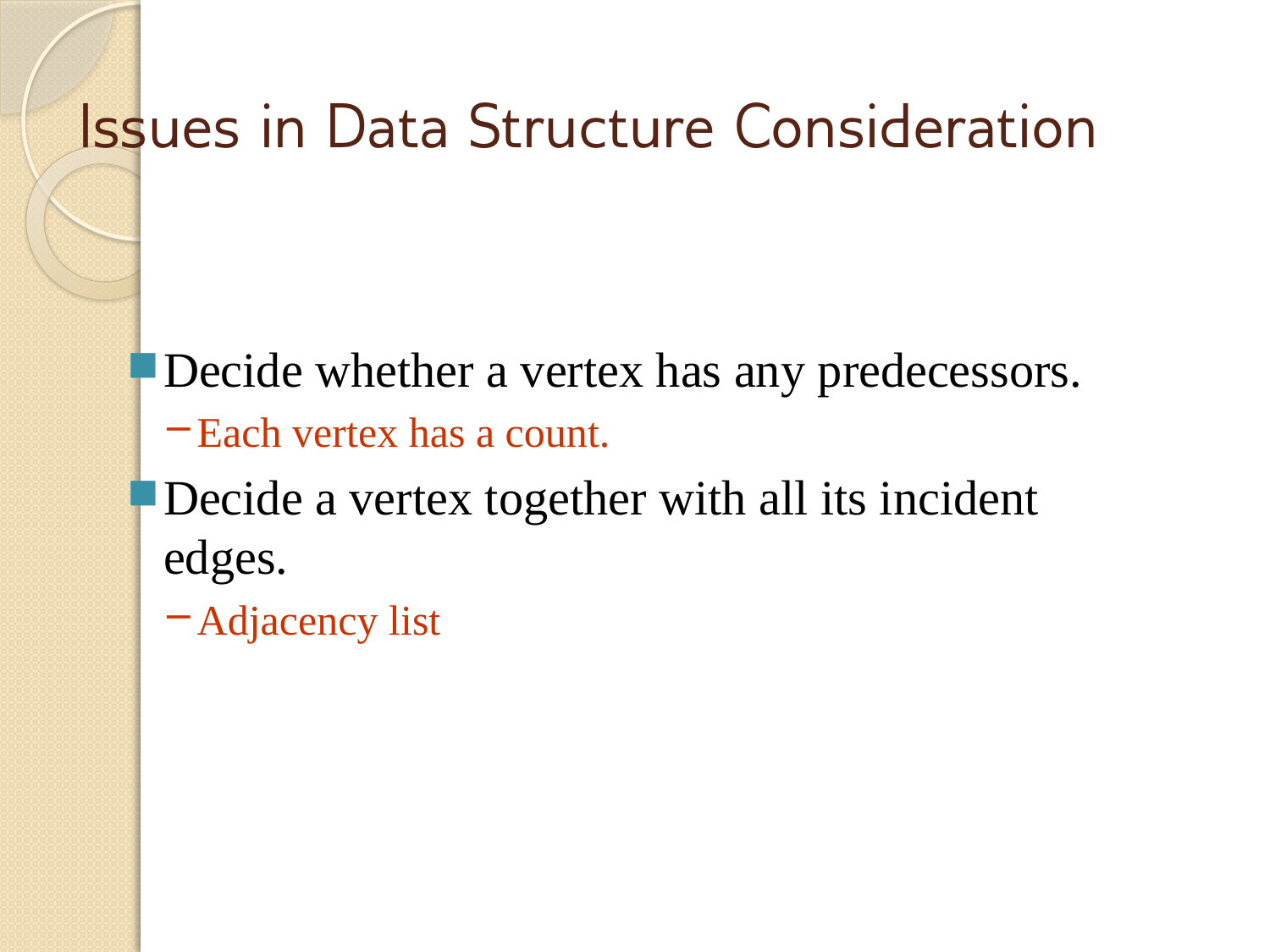

# Issues in Data Structure Consideration
Decide whether a vertex has any predecessors.
Each vertex has a count.
Decide a vertex together with all its incident edges.
Adjacency list